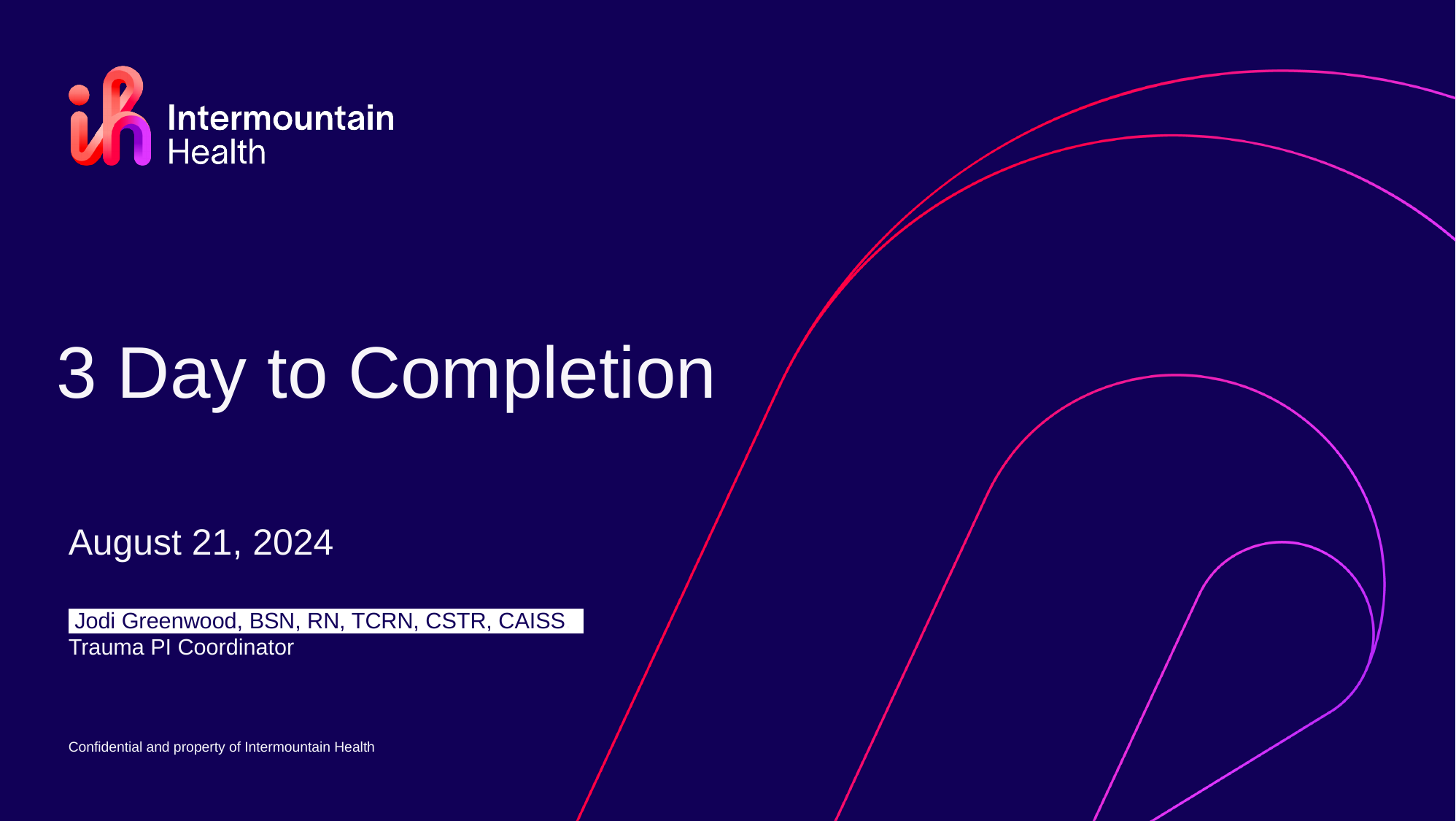

# 3 Day to Completion

August 21, 2024

 Jodi Greenwood, BSN, RN, TCRN, CSTR, CAISS.
Trauma PI Coordinator
Confidential and property of Intermountain Health